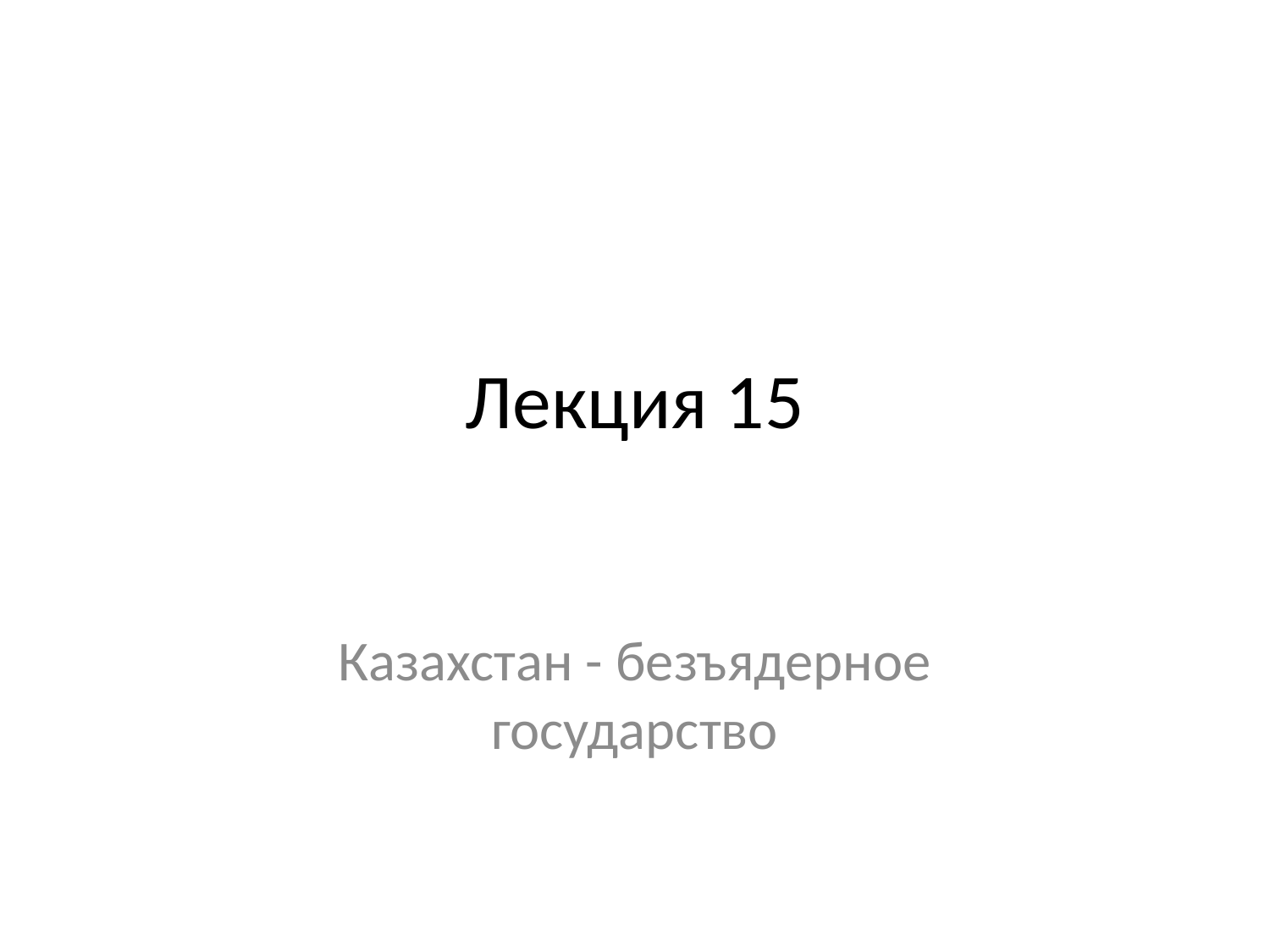

# Лекция 15

Казахстан - безъядерное государство